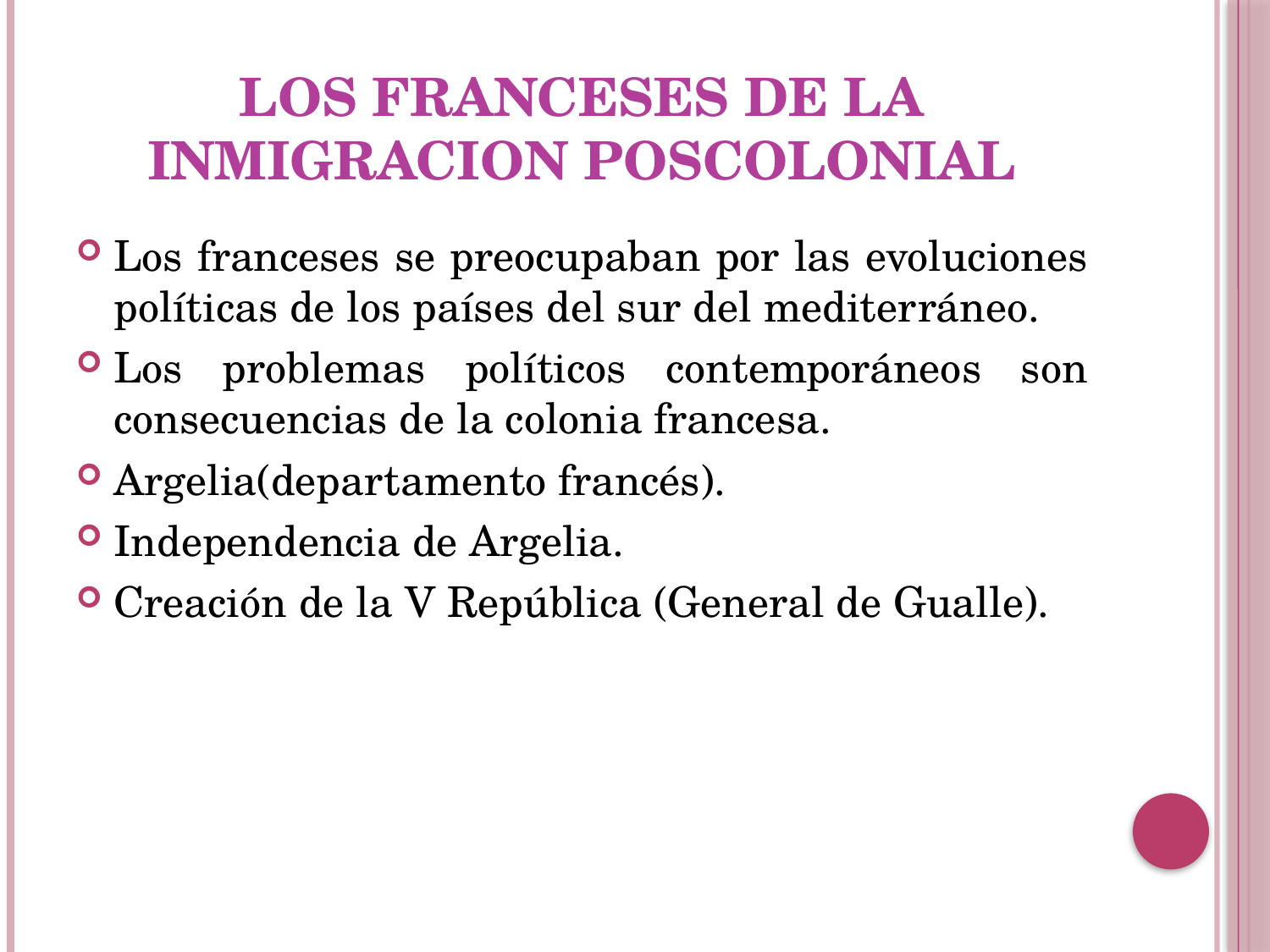

# LOS FRANCESES DE LA INMIGRACION POSCOLONIAL
Los franceses se preocupaban por las evoluciones políticas de los países del sur del mediterráneo.
Los problemas políticos contemporáneos son consecuencias de la colonia francesa.
Argelia(departamento francés).
Independencia de Argelia.
Creación de la V República (General de Gualle).